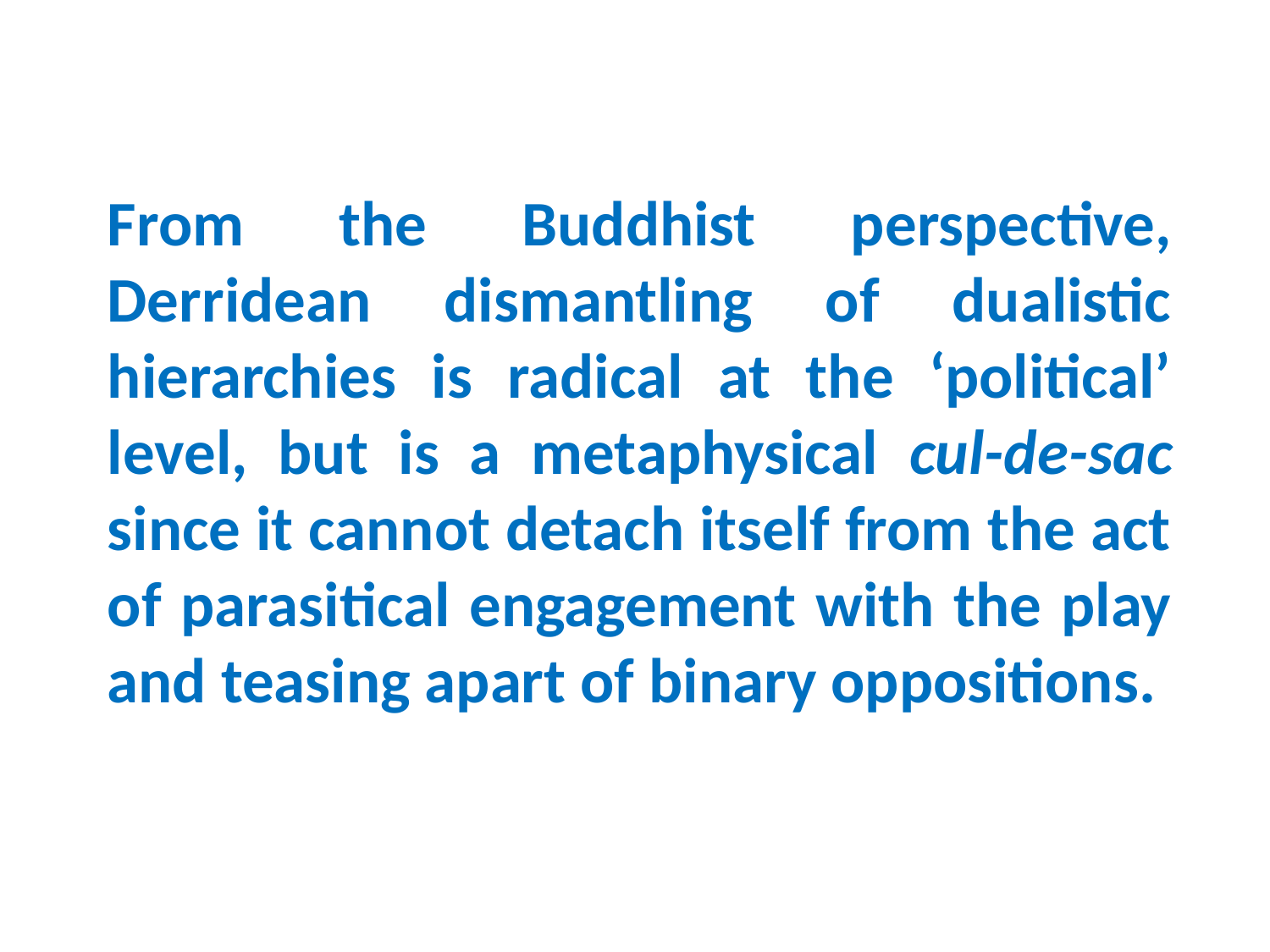

From the Buddhist perspective, Derridean dismantling of dualistic hierarchies is radical at the ‘political’ level, but is a metaphysical cul-de-sac since it cannot detach itself from the act of parasitical engagement with the play and teasing apart of binary oppositions.